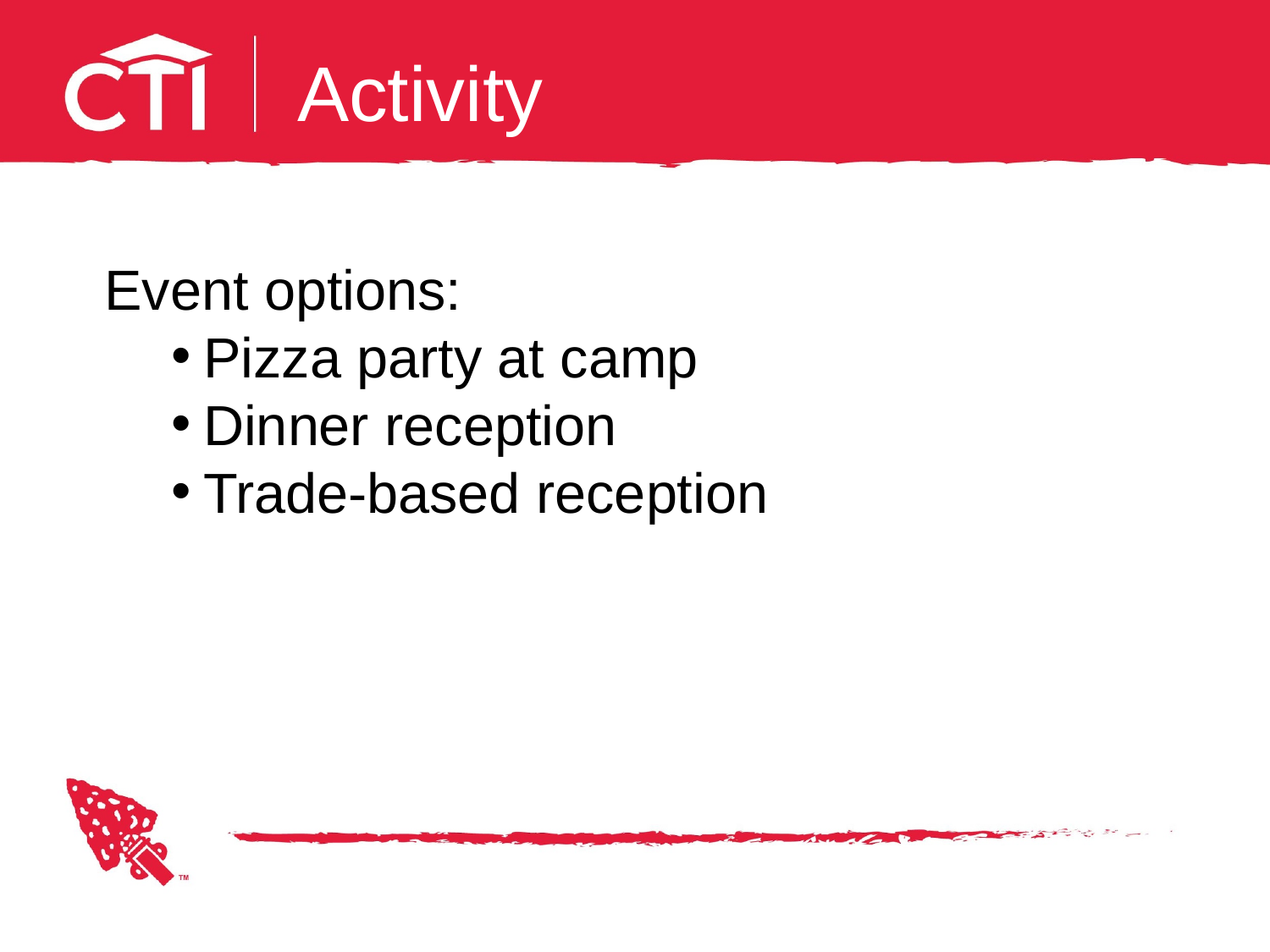

# Activity
Event options:
Pizza party at camp
Dinner reception
Trade-based reception